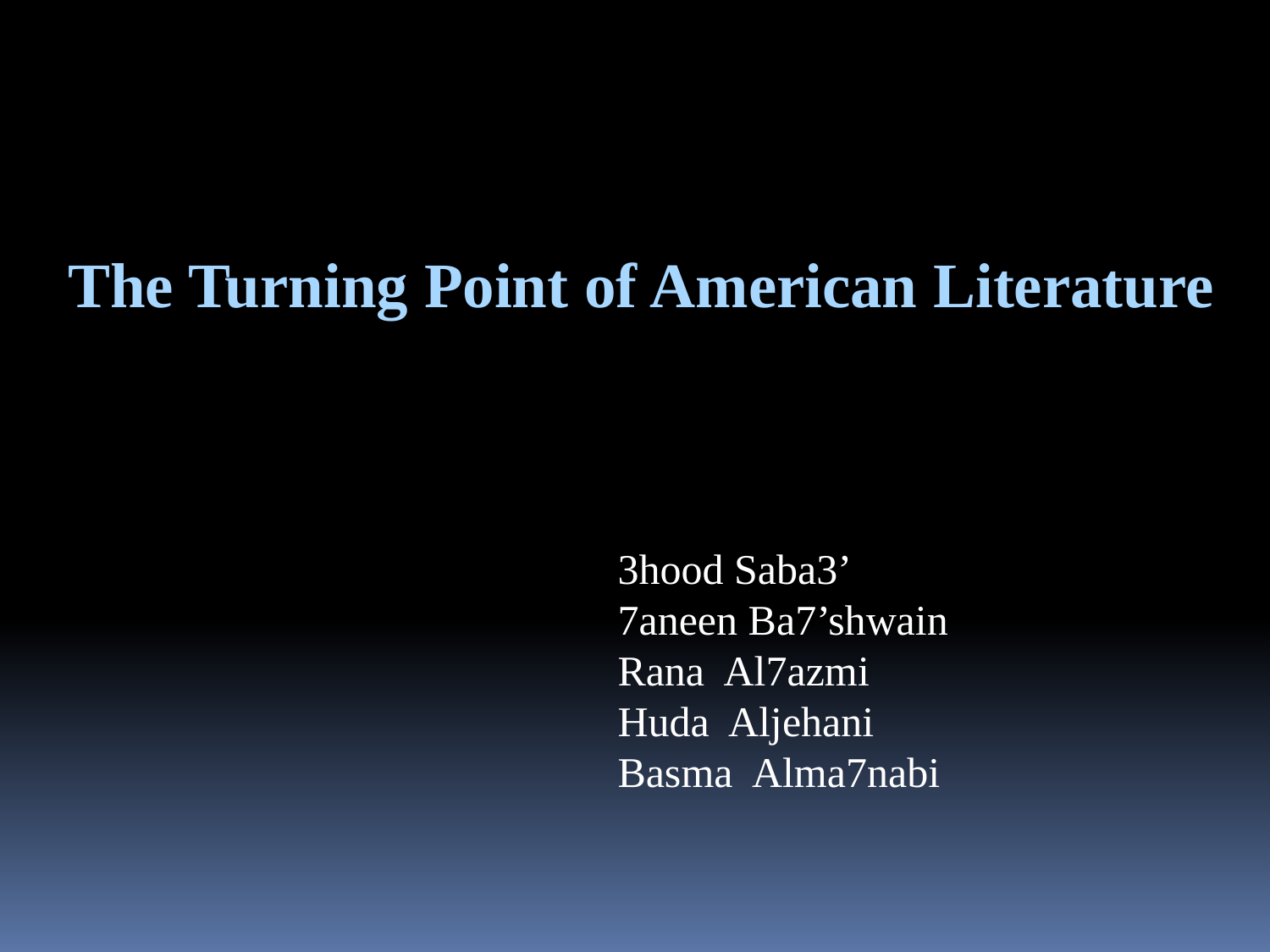

The Turning Point of American Literature
3hood Saba3’
7aneen Ba7’shwain
Rana  Al7azmi
Huda  Aljehani
Basma  Alma7nabi